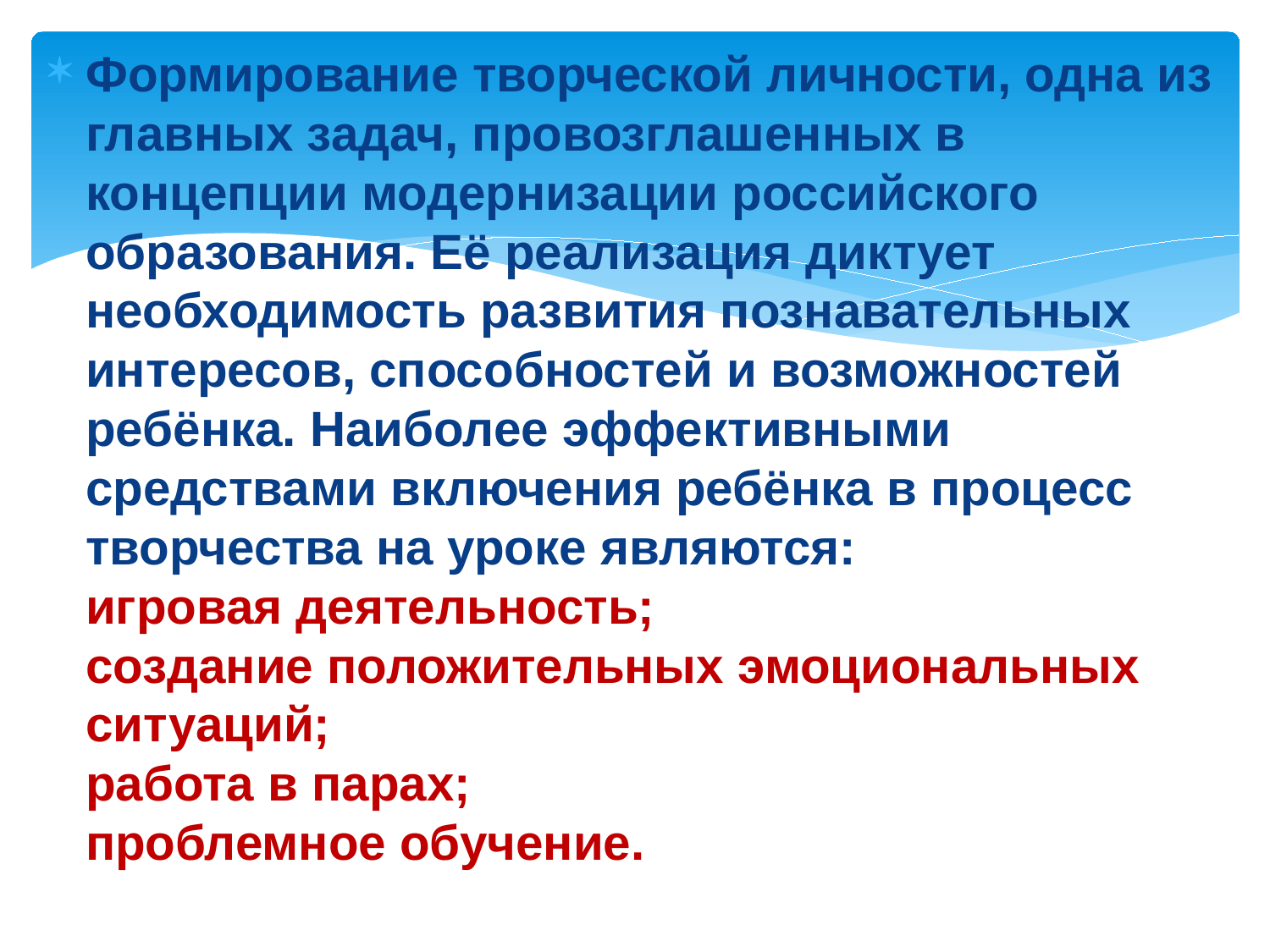

Формирование творческой личности, одна из главных задач, провозглашенных в концепции модернизации российского образования. Её реализация диктует необходимость развития познавательных интересов, способностей и возможностей ребёнка. Наиболее эффективными средствами включения ребёнка в процесс творчества на уроке являются:
игровая деятельность;
создание положительных эмоциональных ситуаций;
работа в парах;
проблемное обучение.